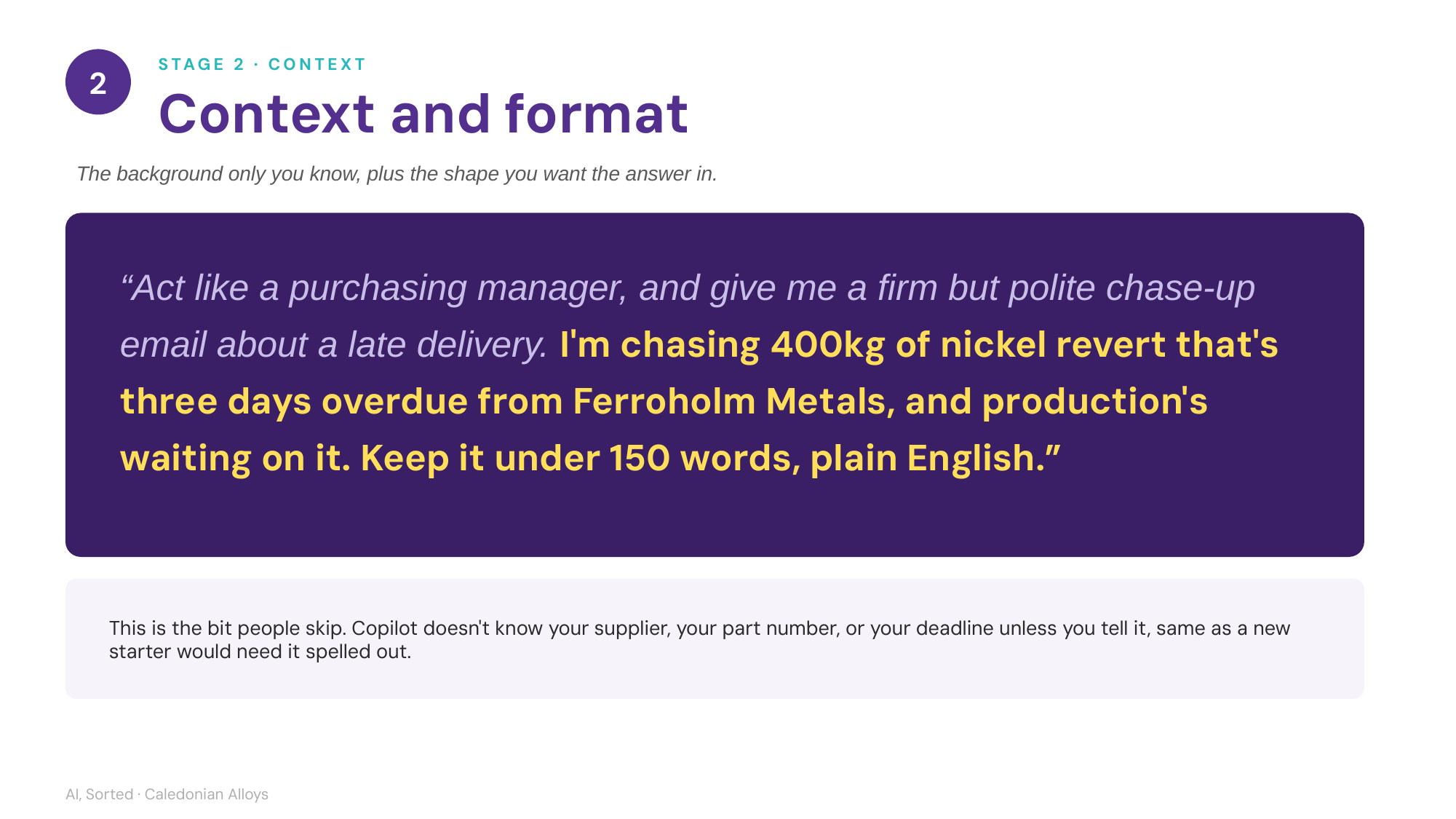

STAGE 2 · CONTEXT

2
Context and format
The background only you know, plus the shape you want the answer in.

“Act like a purchasing manager, and give me a firm but polite chase-up email about a late delivery. I'm chasing 400kg of nickel revert that's three days overdue from Ferroholm Metals, and production's waiting on it. Keep it under 150 words, plain English.”

This is the bit people skip. Copilot doesn't know your supplier, your part number, or your deadline unless you tell it, same as a new starter would need it spelled out.
AI, Sorted · Caledonian Alloys